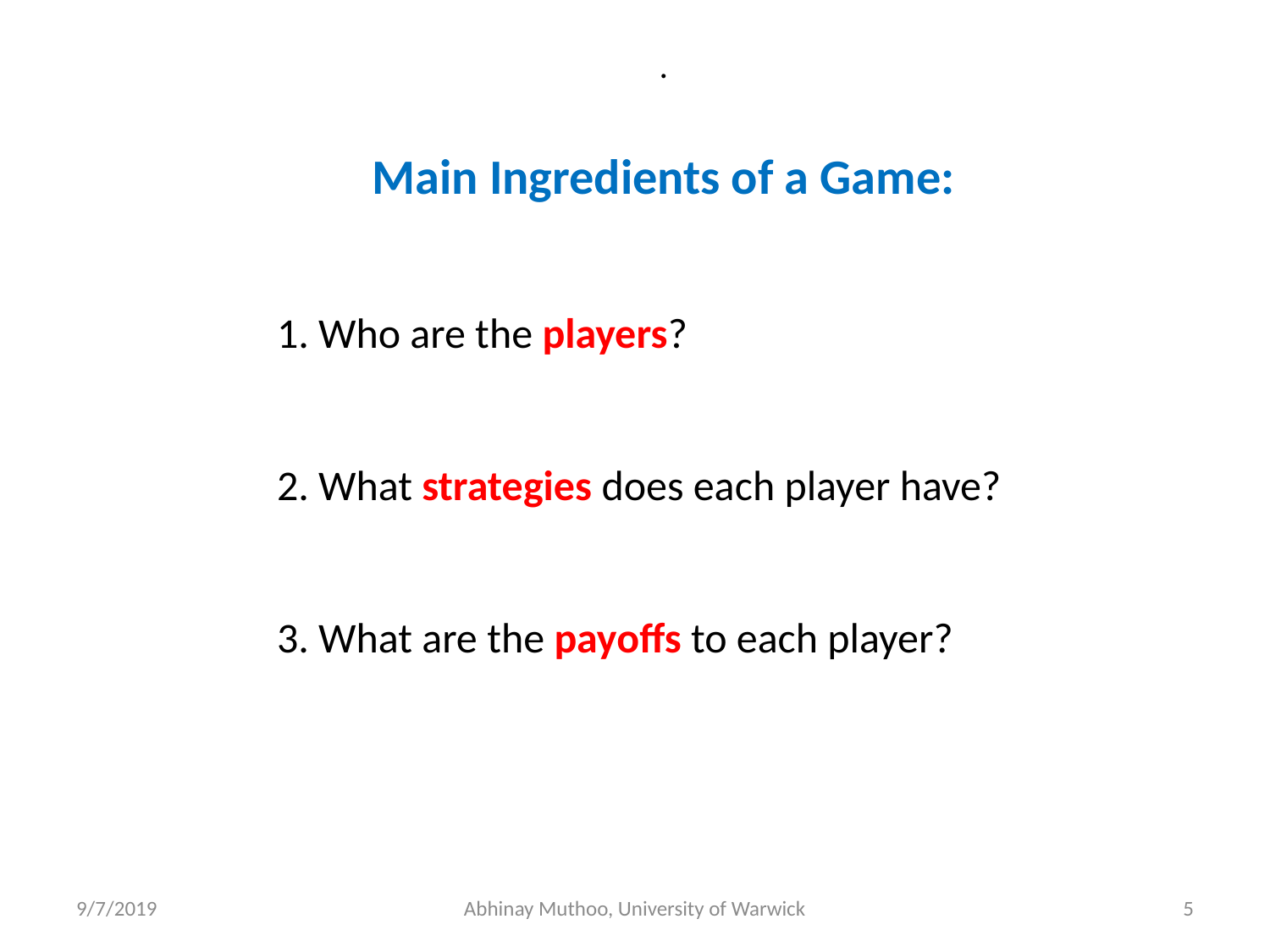

.

Main Ingredients of a Game:

1. Who are the players?

2. What strategies does each player have?

3. What are the payoffs to each player?

9/7/2019
Abhinay Muthoo, University of Warwick
5